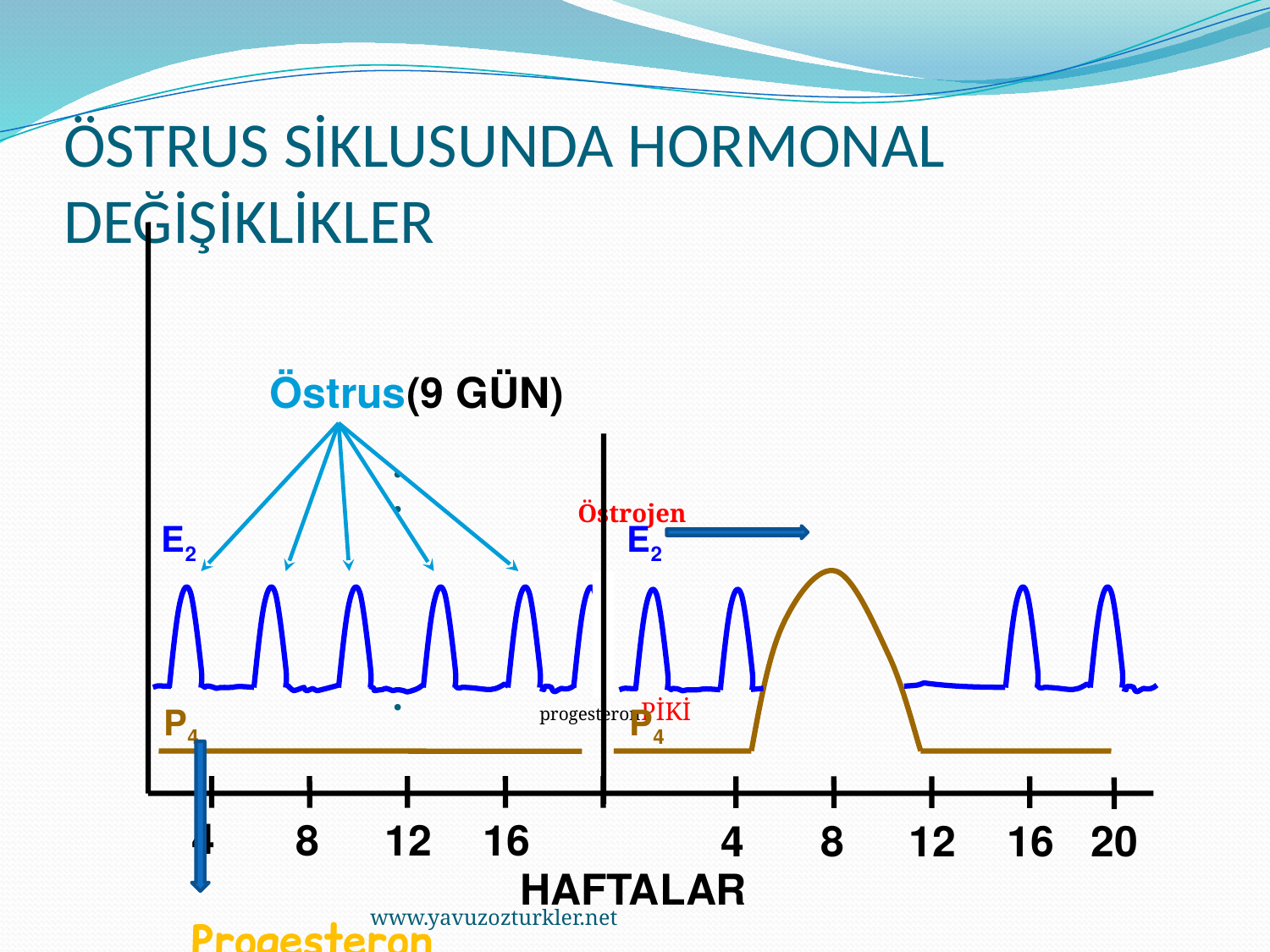

# ÖSTRUS SİKLUSUNDA HORMONAL DEĞİŞİKLİKLER

                         Östrojen

                   progesteronPİKİ
Östrus
(9 GÜN)

E2
E2

P4
P4

4

Progesteron

8
12
16
4
8
12
16
20
HAFTALAR
www.yavuzozturkler.net